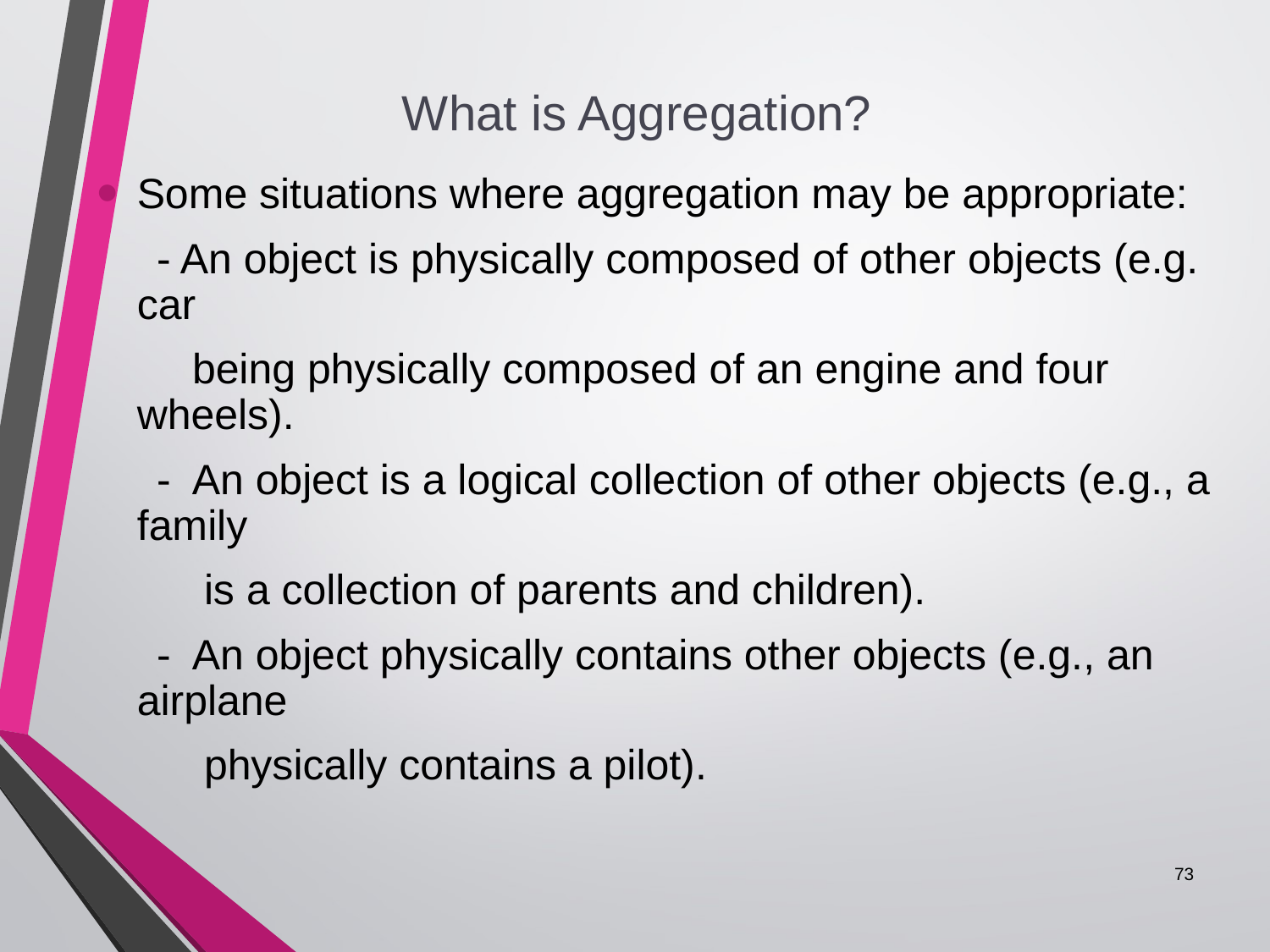

What is Aggregation?
Some situations where aggregation may be appropriate:
     - An object is physically composed of other objects (e.g. car
        being physically composed of an engine and four wheels).
     -  An object is a logical collection of other objects (e.g., a family
         is a collection of parents and children).
     -  An object physically contains other objects (e.g., an airplane
         physically contains a pilot).

73